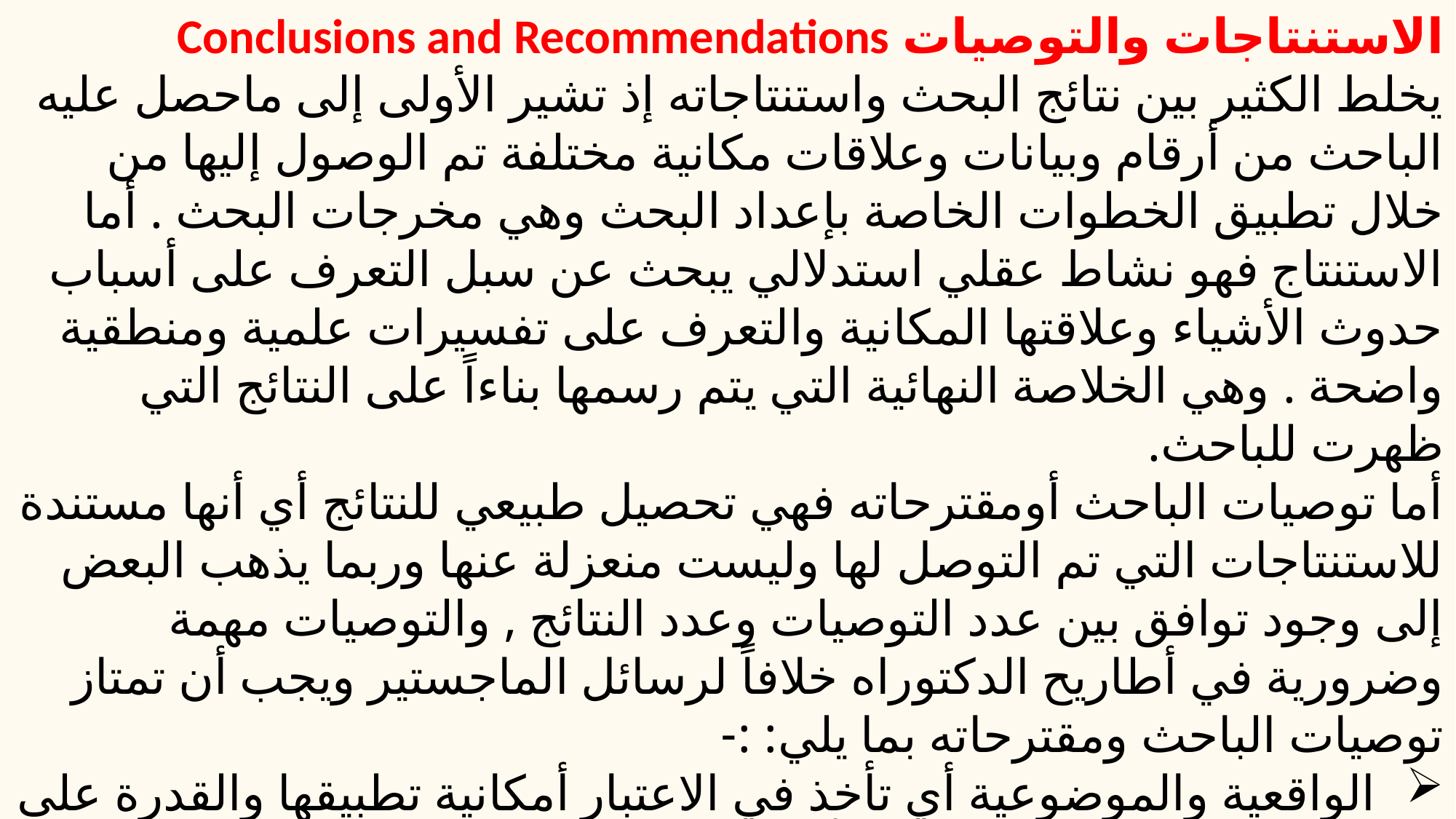

الاستنتاجات والتوصيات Conclusions and Recommendations
يخلط الكثير بين نتائج البحث واستنتاجاته إذ تشير الأولى إلى ماحصل عليه الباحث من أرقام وبيانات وعلاقات مكانية مختلفة تم الوصول إليها من خلال تطبيق الخطوات الخاصة بإعداد البحث وهي مخرجات البحث . أما الاستنتاج فهو نشاط عقلي استدلالي يبحث عن سبل التعرف على أسباب حدوث الأشياء وعلاقتها المكانية والتعرف على تفسيرات علمية ومنطقية واضحة . وهي الخلاصة النهائية التي يتم رسمها بناءاً على النتائج التي ظهرت للباحث.
أما توصيات الباحث أومقترحاته فهي تحصيل طبيعي للنتائج أي أنها مستندة للاستنتاجات التي تم التوصل لها وليست منعزلة عنها وربما يذهب البعض إلى وجود توافق بين عدد التوصيات وعدد النتائج , والتوصيات مهمة وضرورية في أطاريح الدكتوراه خلافاً لرسائل الماجستير ويجب أن تمتاز توصيات الباحث ومقترحاته بما يلي: :-
 	الواقعية والموضوعية أي تأخذ في الاعتبار أمكانية تطبيقها والقدرة على ترجمتها إلى واقع ملموس وبأقل الكلف .
 	تبتعد عن الكلام الفضفاض , بمعنى آخر توضح السبل والطرائق للمتلقي أو صاحب القرار لمعالجة مشكلة وتحقيق غاية معينة وأن تبتعد عن التنظير والتعميم .